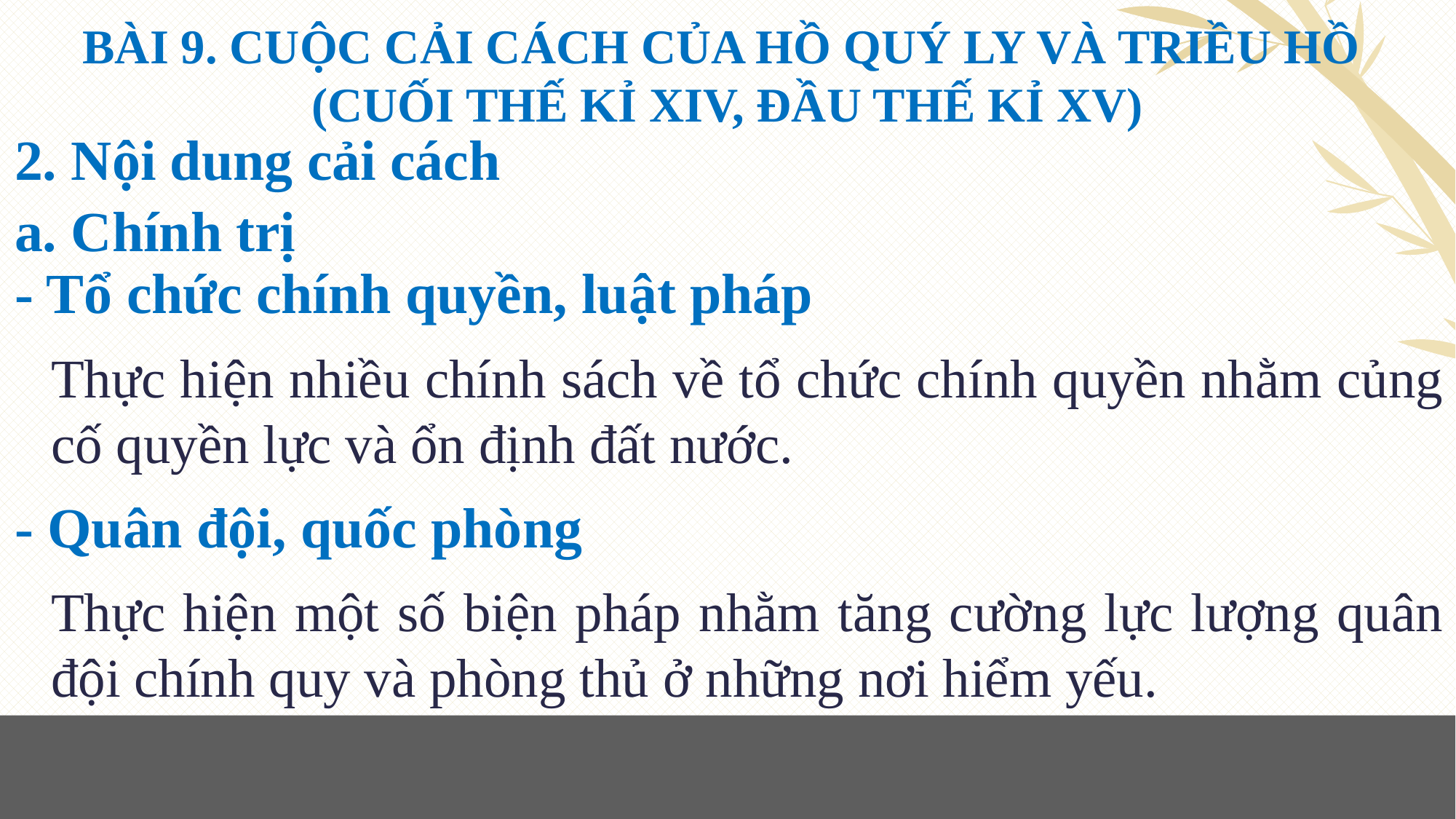

BÀI 9. CUỘC CẢI CÁCH CỦA HỒ QUÝ LY VÀ TRIỀU HỒ
(CUỐI THẾ KỈ XIV, ĐẦU THẾ KỈ XV)
2. Nội dung cải cách
a. Chính trị
- Tổ chức chính quyền, luật pháp
Thực hiện nhiều chính sách về tổ chức chính quyền nhằm củng cố quyền lực và ổn định đất nước.
- Quân đội, quốc phòng
Thực hiện một số biện pháp nhằm tăng cường lực lượng quân đội chính quy và phòng thủ ở những nơi hiểm yếu.